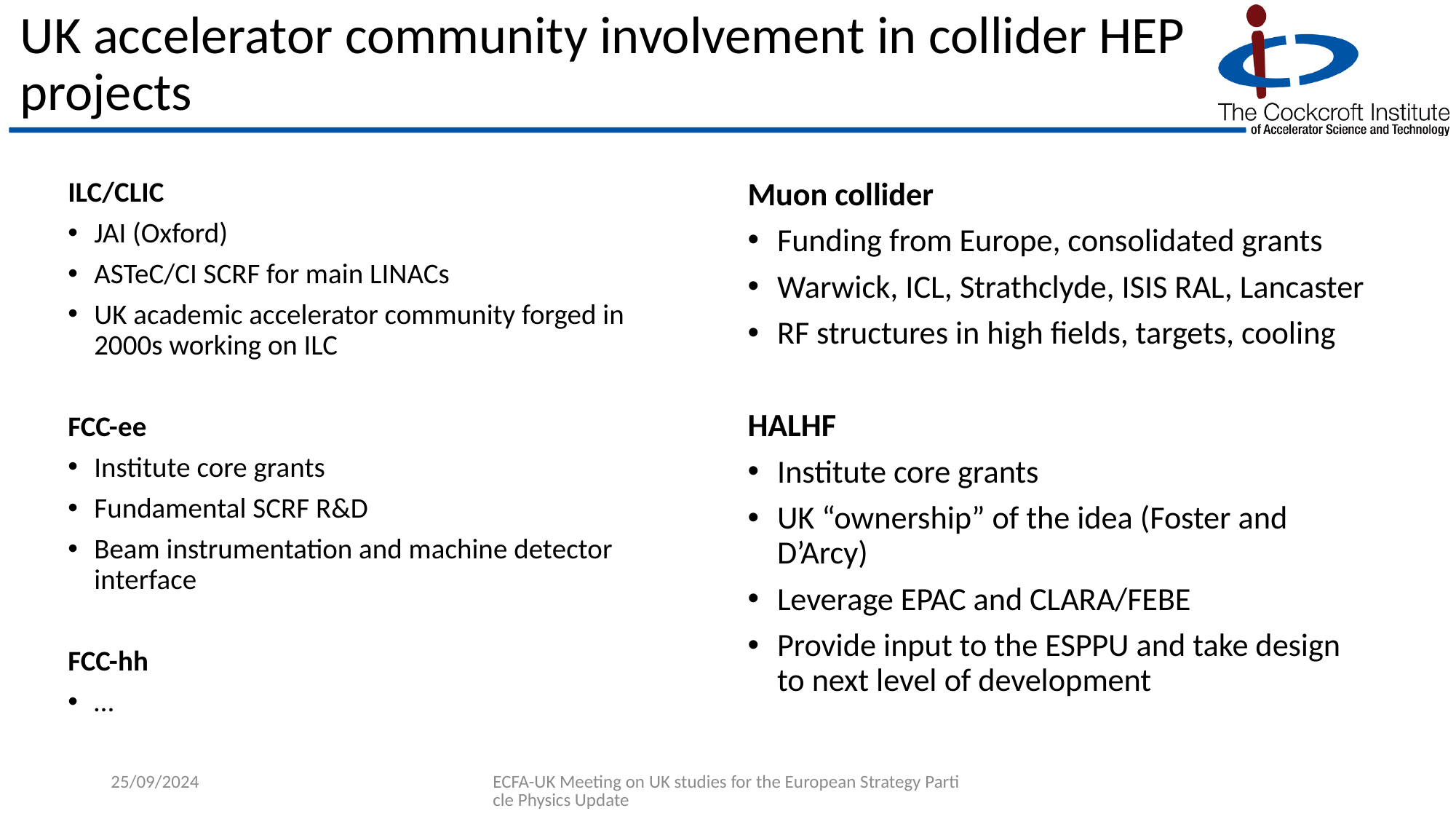

# UK accelerator community involvement in collider HEP projects
ILC/CLIC
JAI (Oxford)
ASTeC/CI SCRF for main LINACs
UK academic accelerator community forged in 2000s working on ILC

FCC-ee
Institute core grants
Fundamental SCRF R&D
Beam instrumentation and machine detector interface

FCC-hh
…

Muon collider
Funding from Europe, consolidated grants
Warwick, ICL, Strathclyde, ISIS RAL, Lancaster
RF structures in high fields, targets, cooling

HALHF
Institute core grants
UK “ownership” of the idea (Foster and D’Arcy)
Leverage EPAC and CLARA/FEBE
Provide input to the ESPPU and take design to next level of development

25/09/2024
ECFA-UK Meeting on UK studies for the European Strategy Particle Physics Update